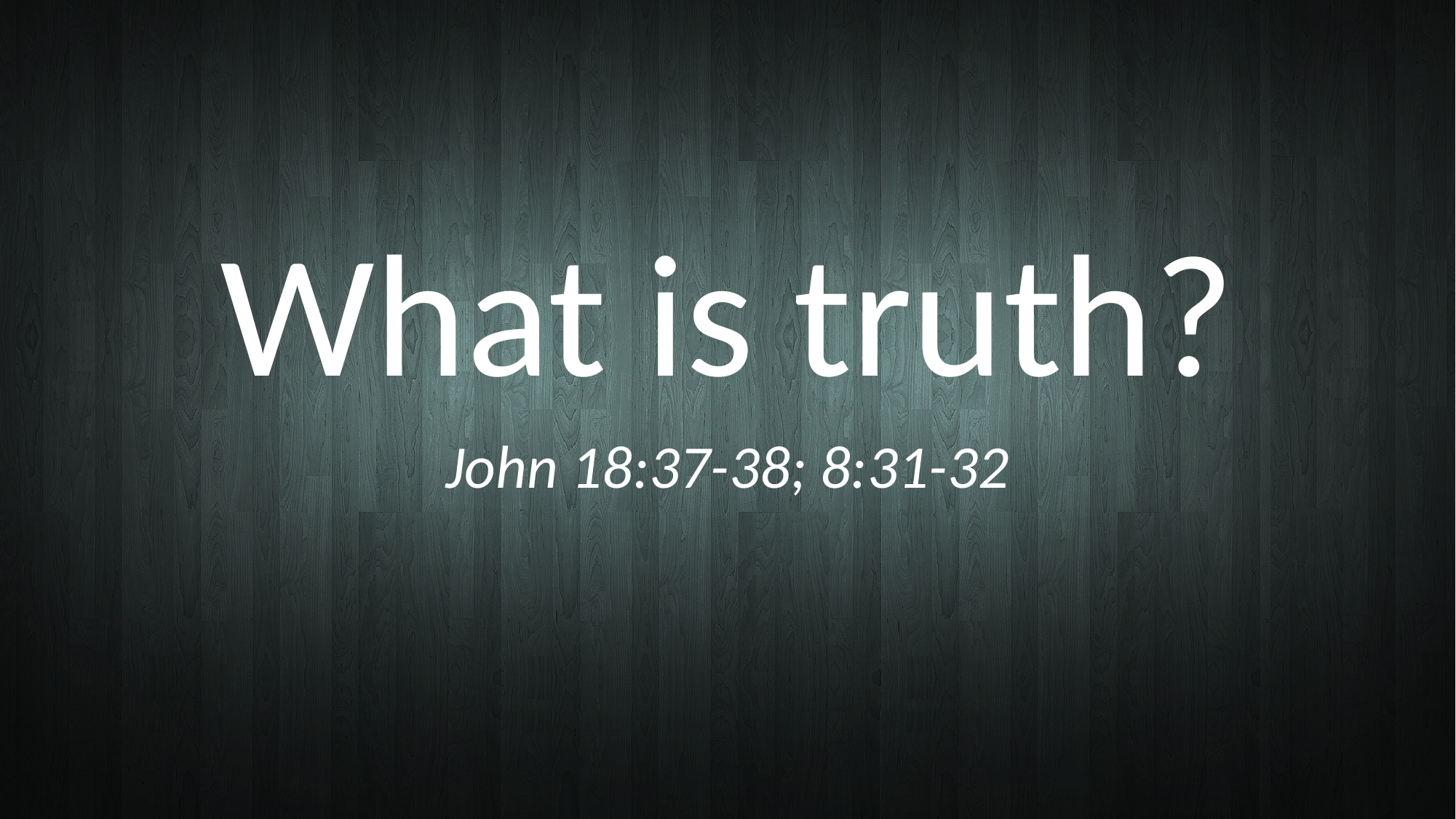

# What is truth?
John 18:37-38; 8:31-32